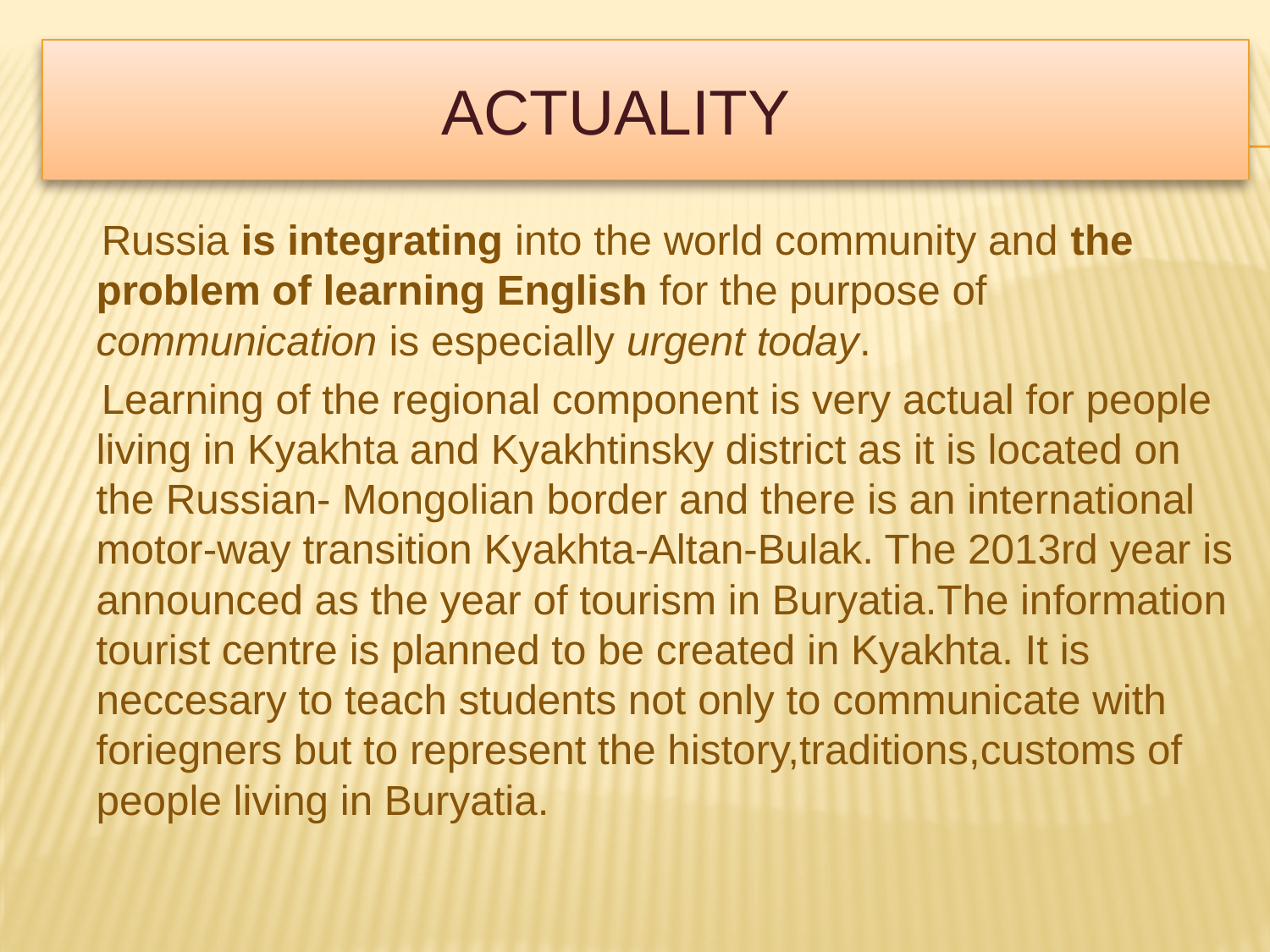

# Actuality

    Russia is integrating into the world community and the problem of learning English for the purpose of communication is especially urgent today.
    Learning of the regional component is very actual for people living in Kyakhta and Kyakhtinsky district as it is located on the Russian- Mongolian border and there is an international motor-way transition Kyakhta-Altan-Bulak. The 2013rd year is announced as the year of tourism in Buryatia.The information tourist centre is planned to be created in Kyakhta. It is neccesary to teach students not only to communicate with foriegners but to represent the history,traditions,customs of people living in Buryatia.